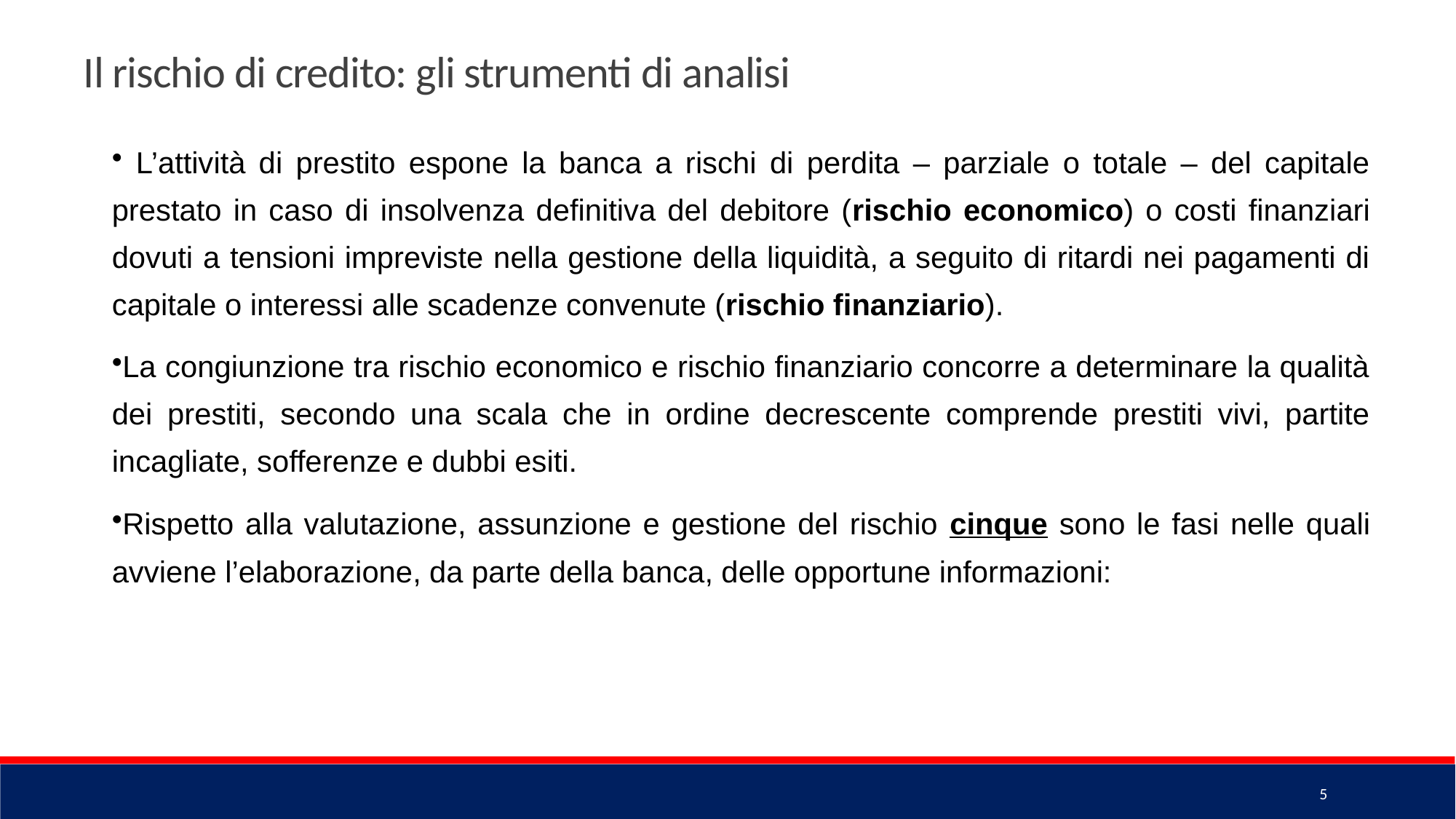

Il rischio di credito: gli strumenti di analisi
 L’attività di prestito espone la banca a rischi di perdita – parziale o totale – del capitale prestato in caso di insolvenza definitiva del debitore (rischio economico) o costi finanziari dovuti a tensioni impreviste nella gestione della liquidità, a seguito di ritardi nei pagamenti di capitale o interessi alle scadenze convenute (rischio finanziario).
La congiunzione tra rischio economico e rischio finanziario concorre a determinare la qualità dei prestiti, secondo una scala che in ordine decrescente comprende prestiti vivi, partite incagliate, sofferenze e dubbi esiti.
Rispetto alla valutazione, assunzione e gestione del rischio cinque sono le fasi nelle quali avviene l’elaborazione, da parte della banca, delle opportune informazioni:
5